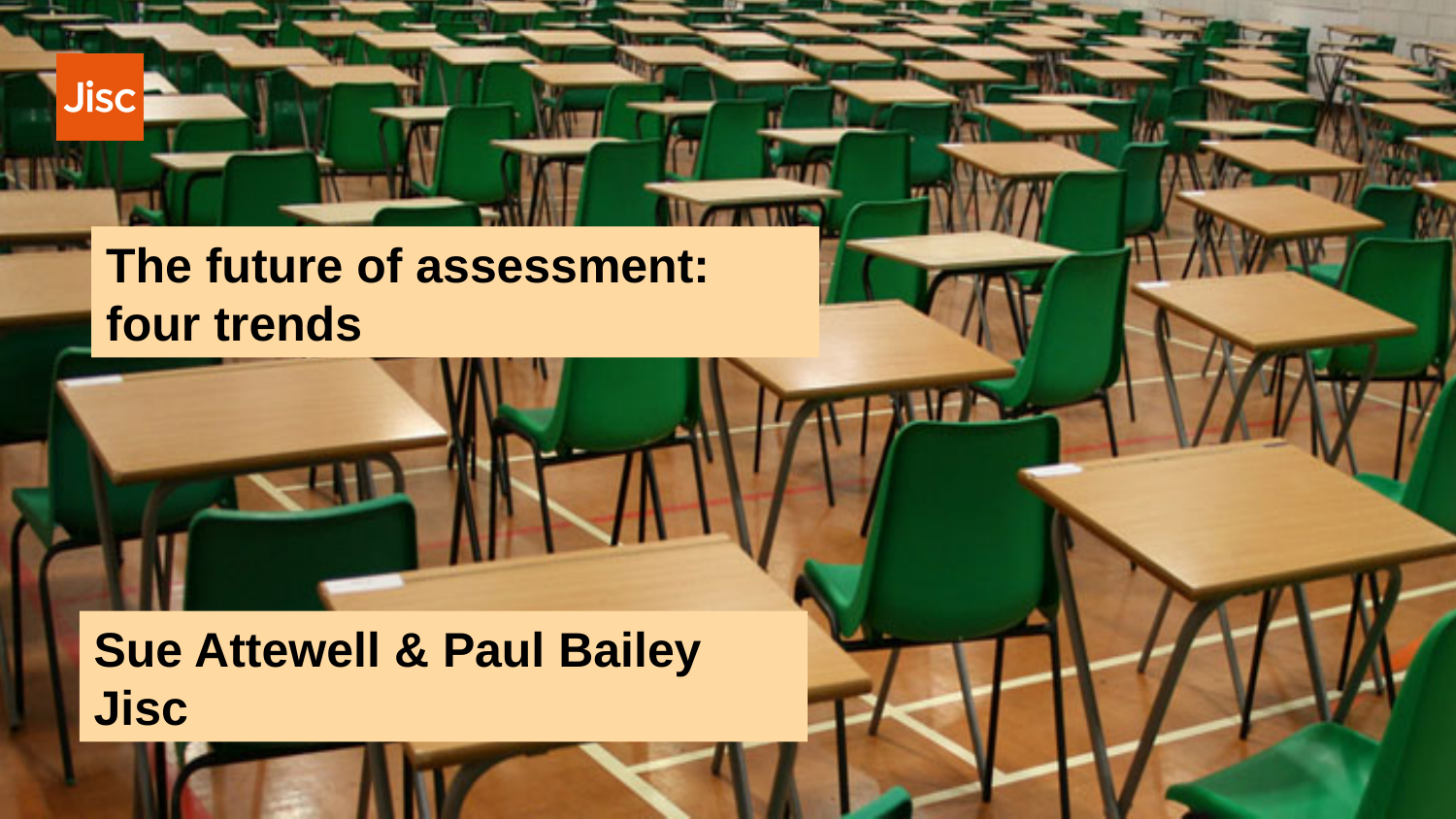

The future of assessment: four trends
Sue Attewell & Paul Bailey
Jisc